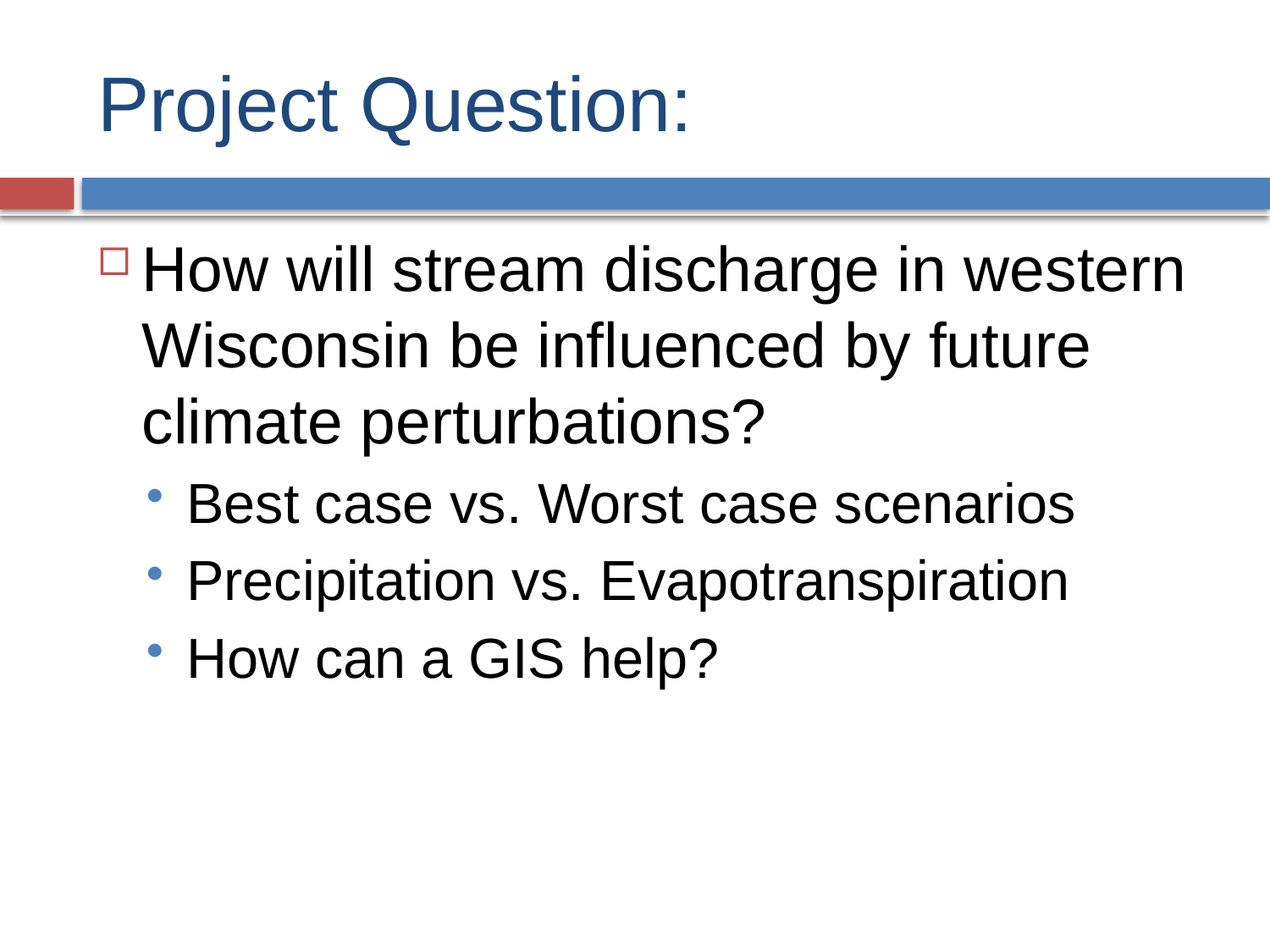

# Project Question:
How will stream discharge in western Wisconsin be influenced by future climate perturbations?
Best case vs. Worst case scenarios
Precipitation vs. Evapotranspiration
How can a GIS help?